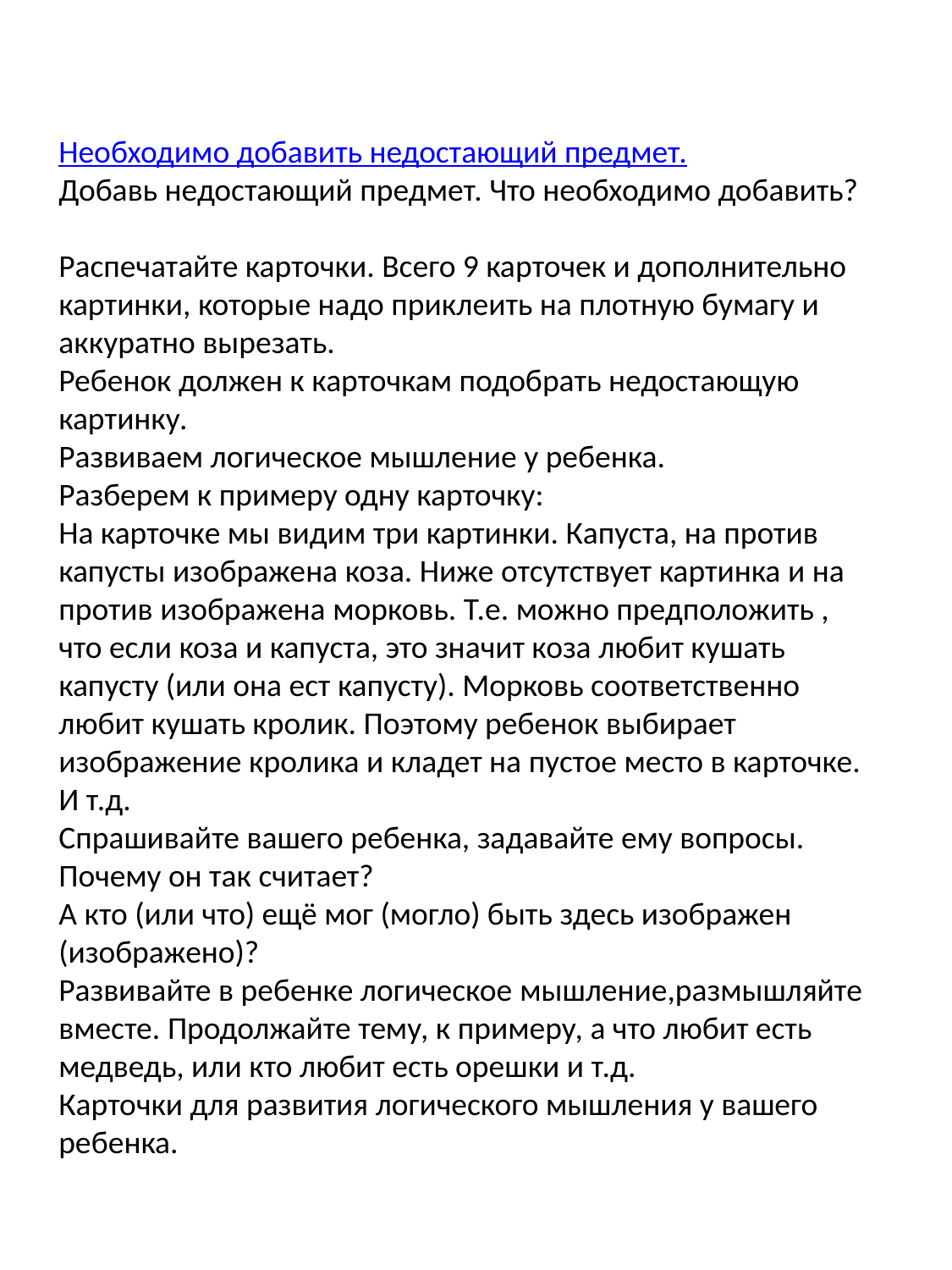

Необходимо добавить недостающий предмет.
Добавь недостающий предмет. Что необходимо добавить?
Распечатайте карточки. Всего 9 карточек и дополнительно картинки, которые надо приклеить на плотную бумагу и аккуратно вырезать.
Ребенок должен к карточкам подобрать недостающую картинку.
Развиваем логическое мышление у ребенка.
Разберем к примеру одну карточку:
На карточке мы видим три картинки. Капуста, на против капусты изображена коза. Ниже отсутствует картинка и на против изображена морковь. Т.е. можно предположить , что если коза и капуста, это значит коза любит кушать капусту (или она ест капусту). Морковь соответственно любит кушать кролик. Поэтому ребенок выбирает изображение кролика и кладет на пустое место в карточке. И т.д.
Спрашивайте вашего ребенка, задавайте ему вопросы.
Почему он так считает?
А кто (или что) ещё мог (могло) быть здесь изображен (изображено)?
Развивайте в ребенке логическое мышление,размышляйте вместе. Продолжайте тему, к примеру, а что любит есть медведь, или кто любит есть орешки и т.д.
Карточки для развития логического мышления у вашего ребенка.